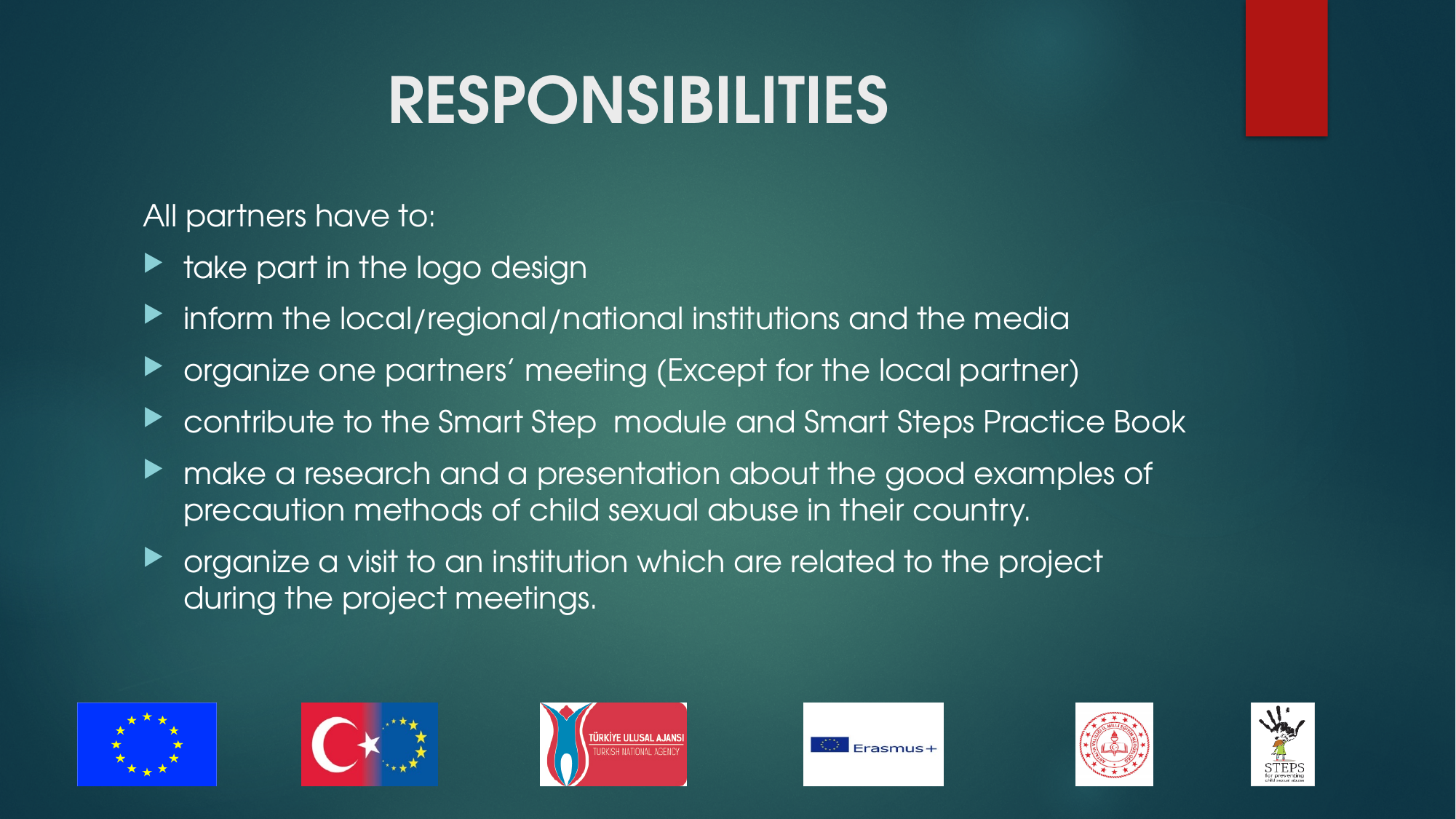

# RESPONSIBILITIES
All partners have to:
take part in the logo design
inform the local/regional/national institutions and the media
organize one partners’ meeting (Except for the local partner)
contribute to the Smart Step  module and Smart Steps Practice Book
make a research and a presentation about the good examples of precaution methods of child sexual abuse in their country.
organize a visit to an institution which are related to the project during the project meetings.